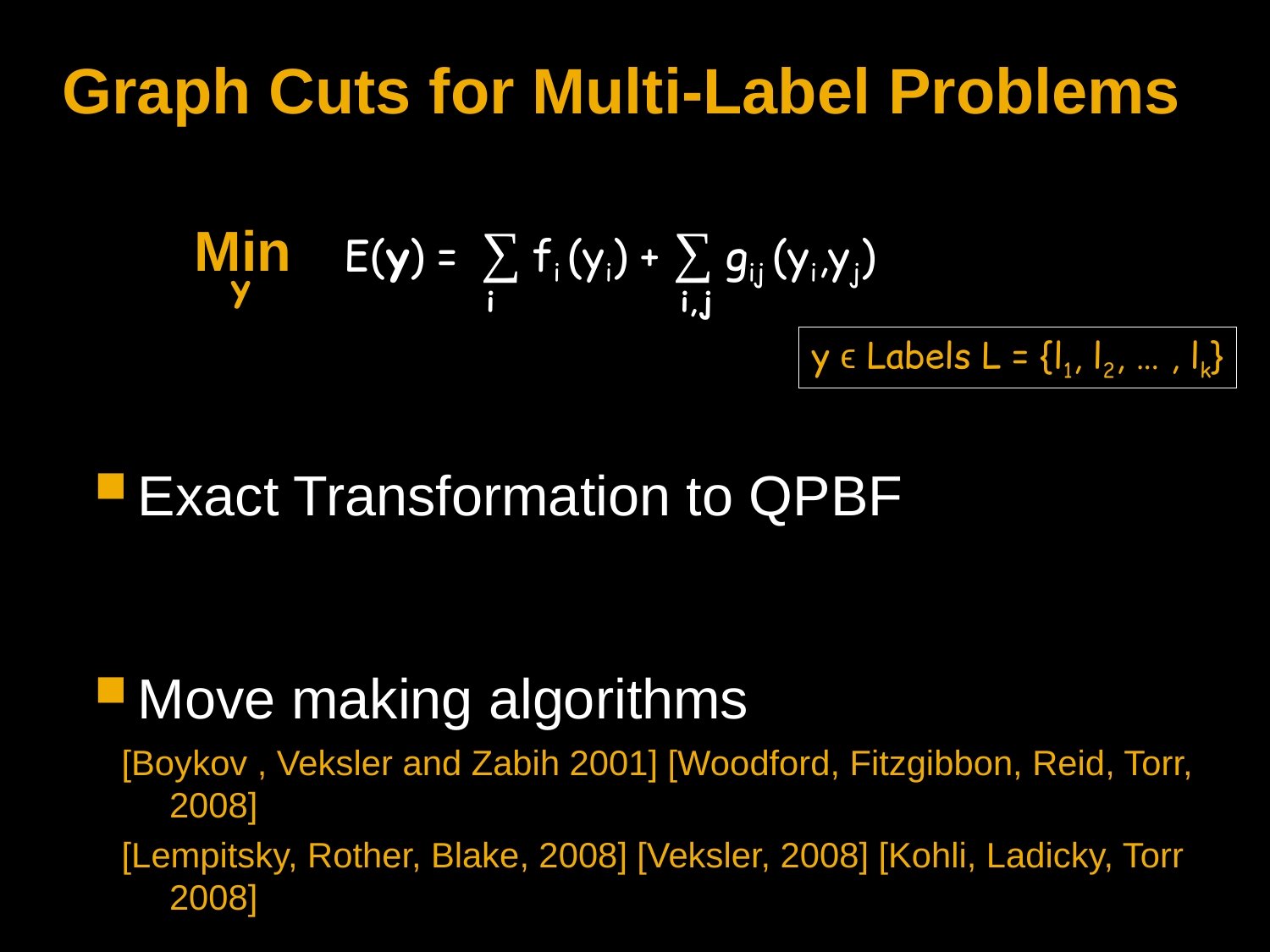

# Graph Cuts for Multi-Label Problems
Min
E(y) =  ∑ fi (yi) + ∑ gij (yi,yj)

i
i,j
y
y ϵ Labels L = {l1, l2, … , lk}
Exact Transformation to QPBF

Move making algorithms

[Boykov , Veksler and Zabih 2001] [Woodford, Fitzgibbon, Reid, Torr, 2008]
[Lempitsky, Rother, Blake, 2008] [Veksler, 2008] [Kohli, Ladicky, Torr 2008]